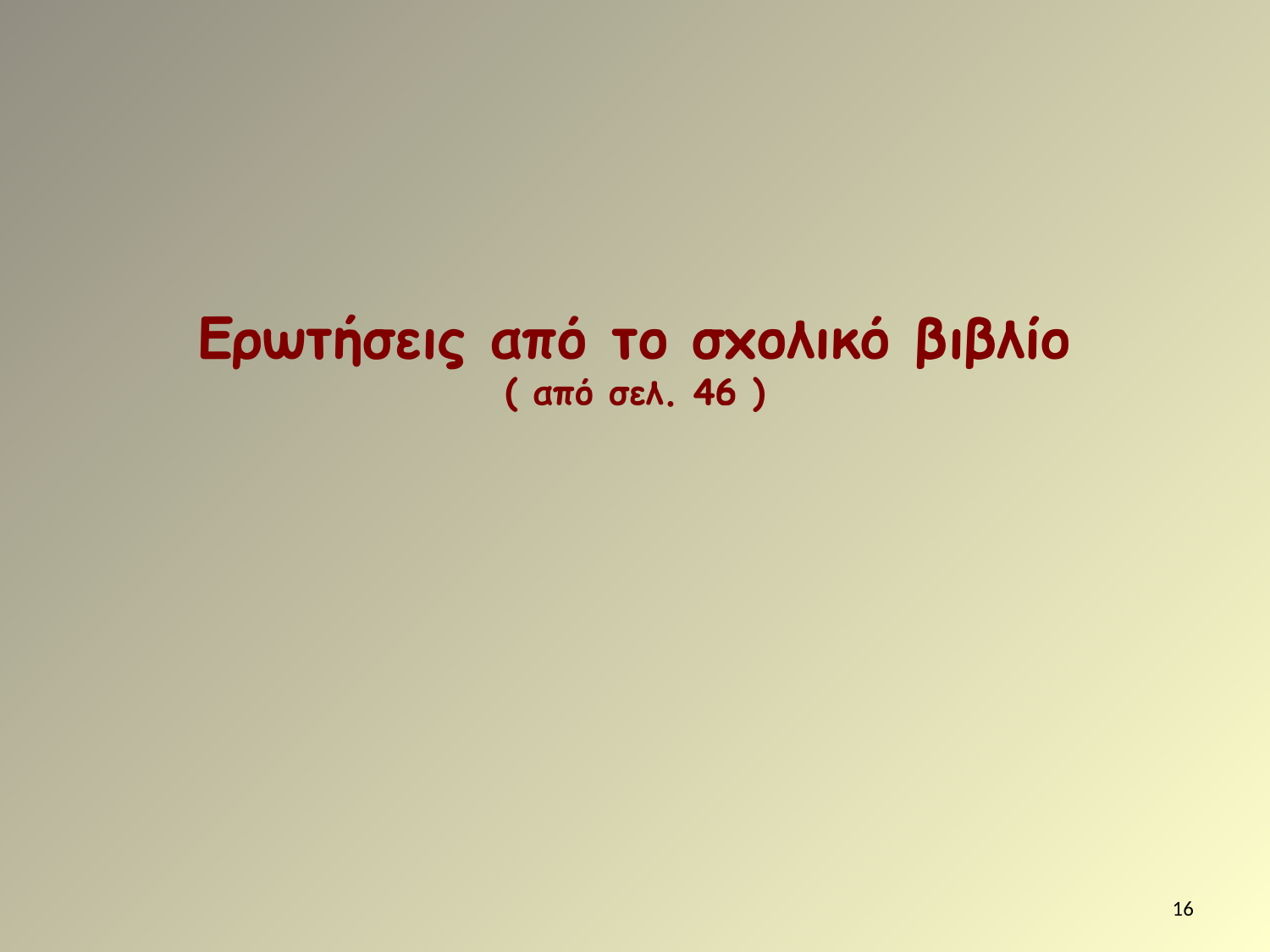

Ερωτήσεις από το σχολικό βιβλίο
( από σελ. 46 )

16